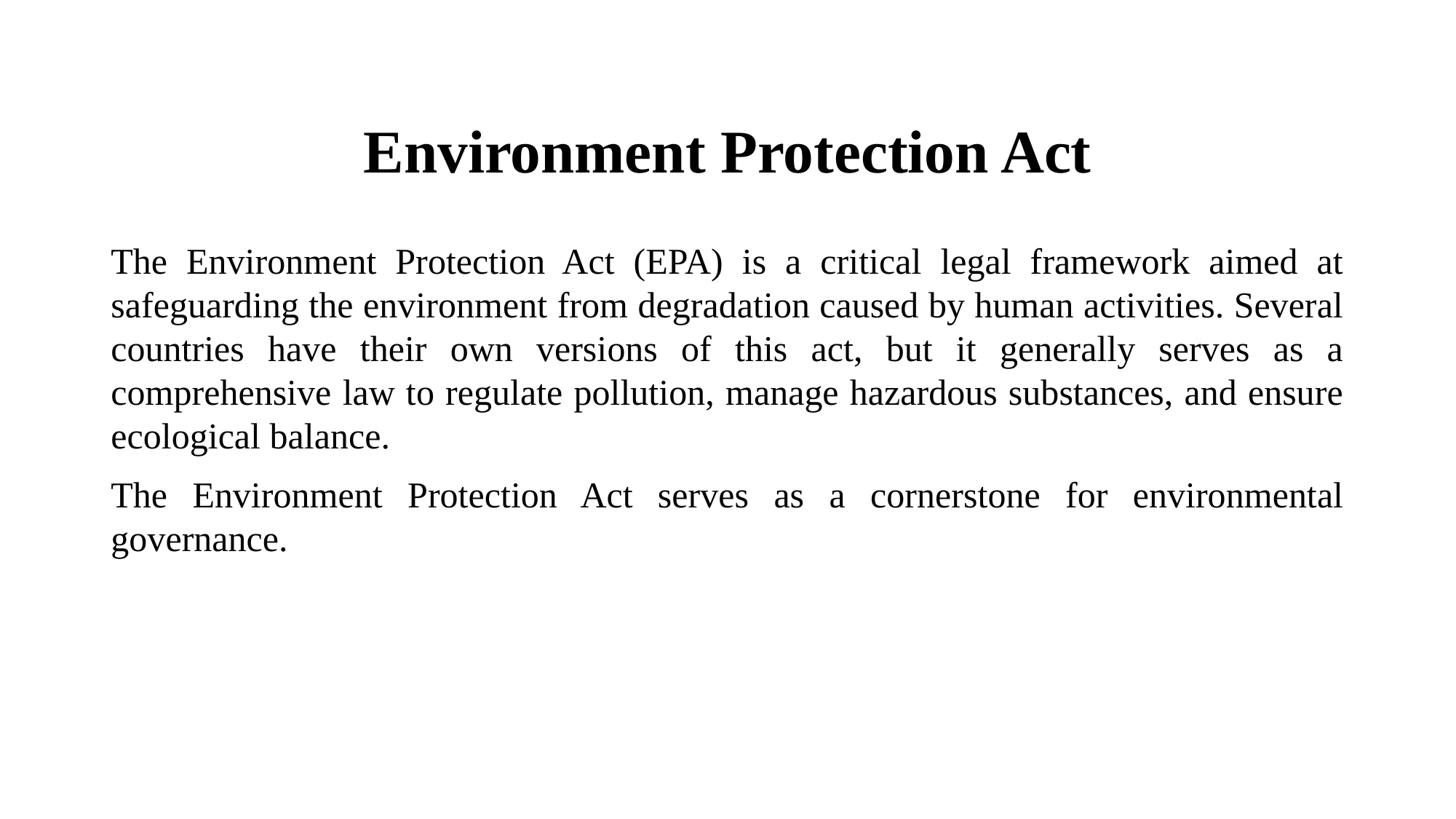

# Environment Protection Act
The Environment Protection Act (EPA) is a critical legal framework aimed at safeguarding the environment from degradation caused by human activities. Several countries have their own versions of this act, but it generally serves as a comprehensive law to regulate pollution, manage hazardous substances, and ensure ecological balance.
The Environment Protection Act serves as a cornerstone for environmental governance.